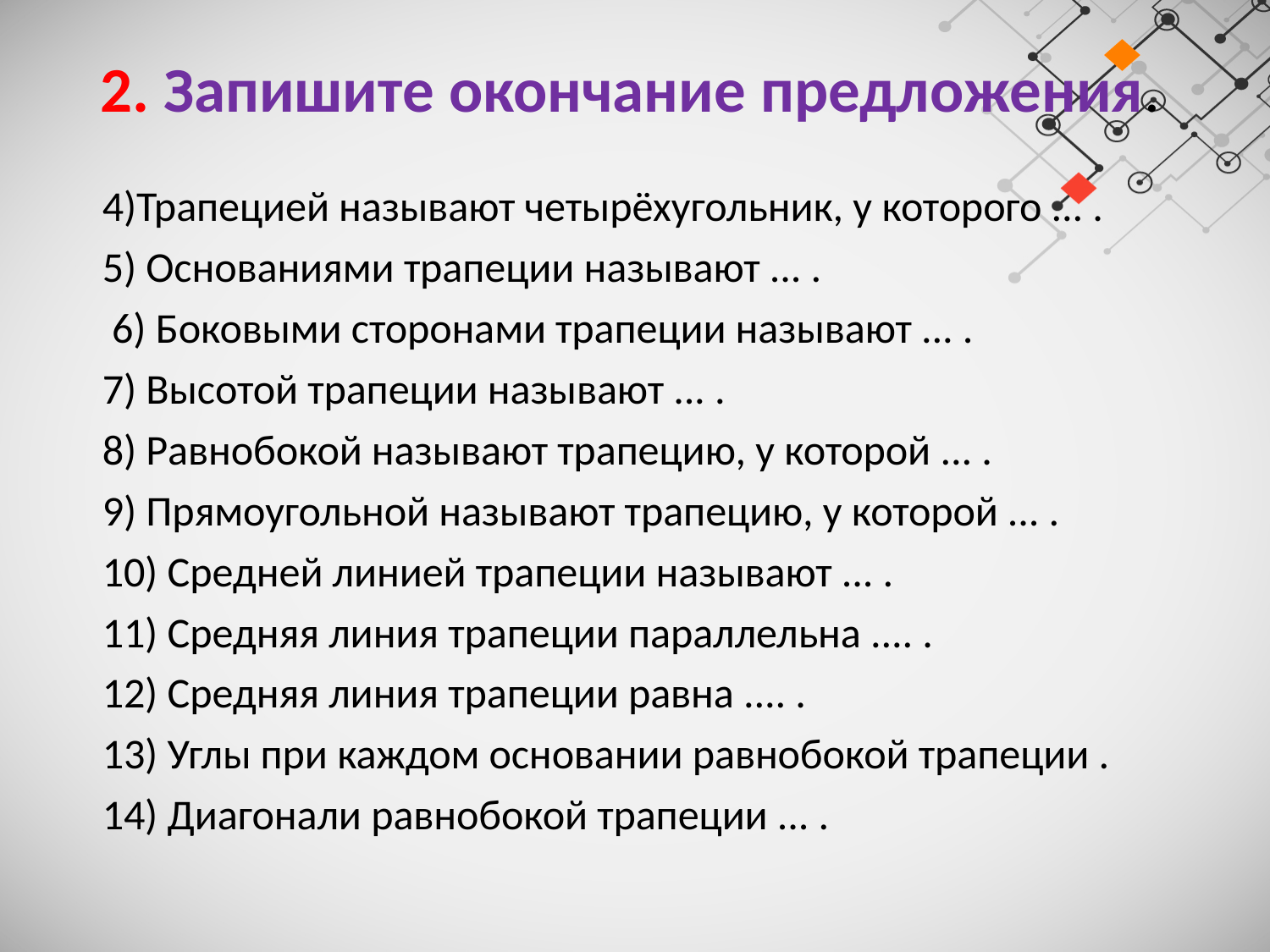

# 2. Запишите окончание предложения.
4)Трапецией называют четырёхугольник, у которого ... .
5) Основаниями трапеции называют ... .
 6) Боковыми сторонами трапеции называют ... .
7) Высотой трапеции называют ... .
8) Равнобокой называют трапецию, у которой ... .
9) Прямоугольной называют трапецию, у которой ... .
10) Средней линией трапеции называют ... .
11) Средняя линия трапеции параллельна .... .
12) Средняя линия трапеции равна .... .
13) Углы при каждом основании равнобокой трапеции .
14) Диагонали равнобокой трапеции ... .